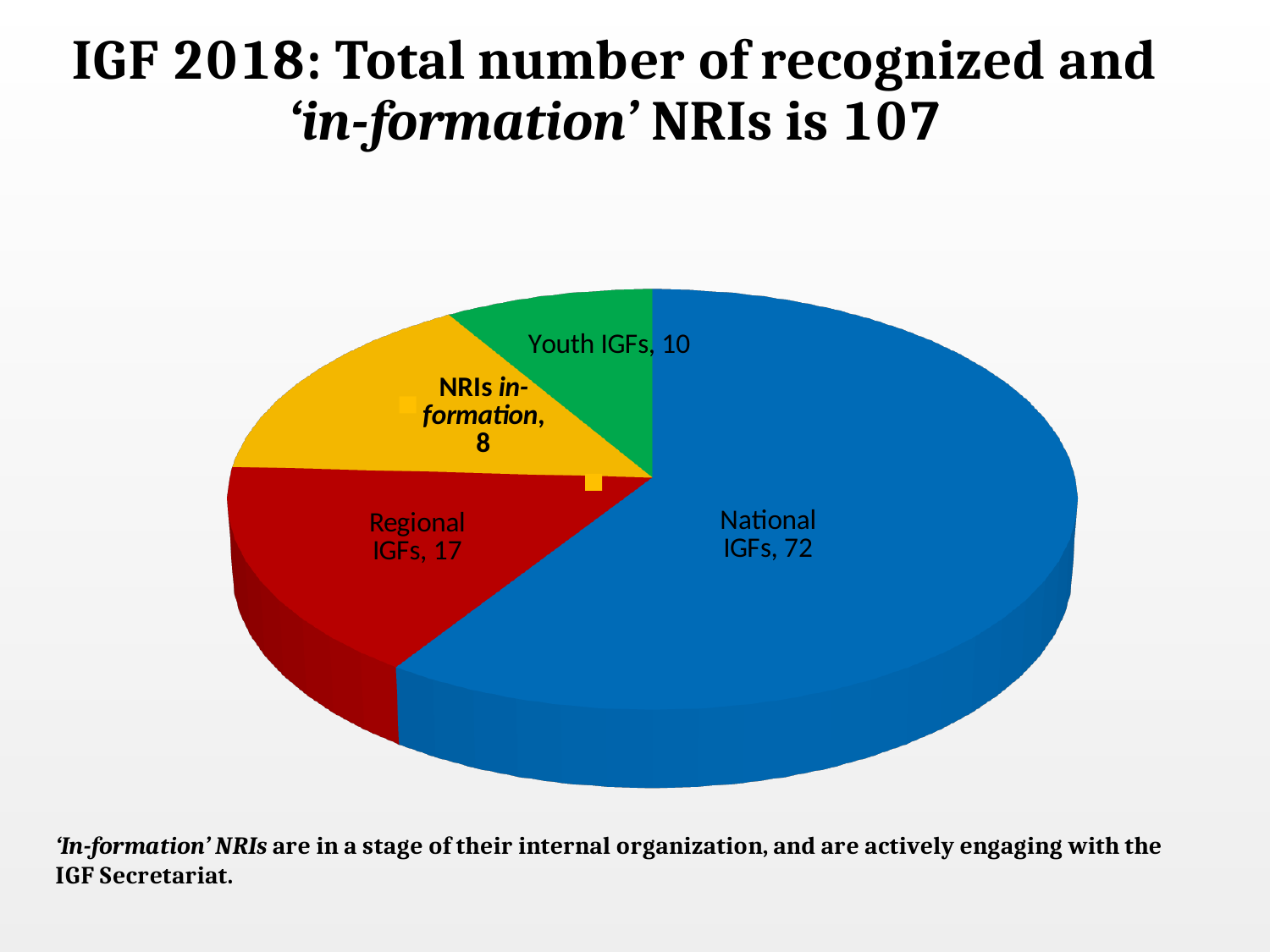

# IGF 2018: Total number of recognized and ‘in-formation’ NRIs is 107

[unsupported chart]